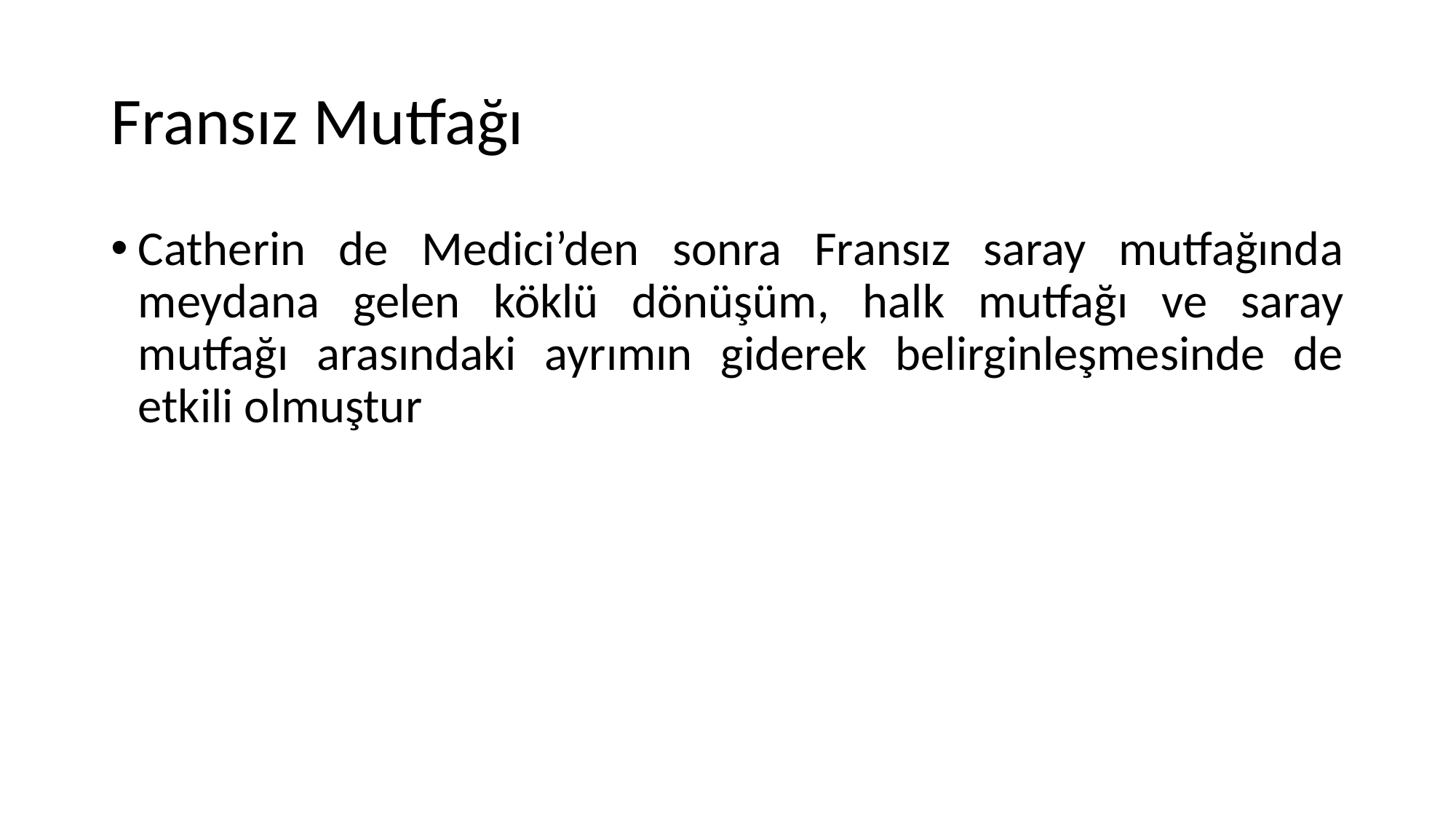

# Fransız Mutfağı
Catherin de Medici’den sonra Fransız saray mutfağında meydana gelen köklü dönüşüm, halk mutfağı ve saray mutfağı arasındaki ayrımın giderek belirginleşmesinde de etkili olmuştur